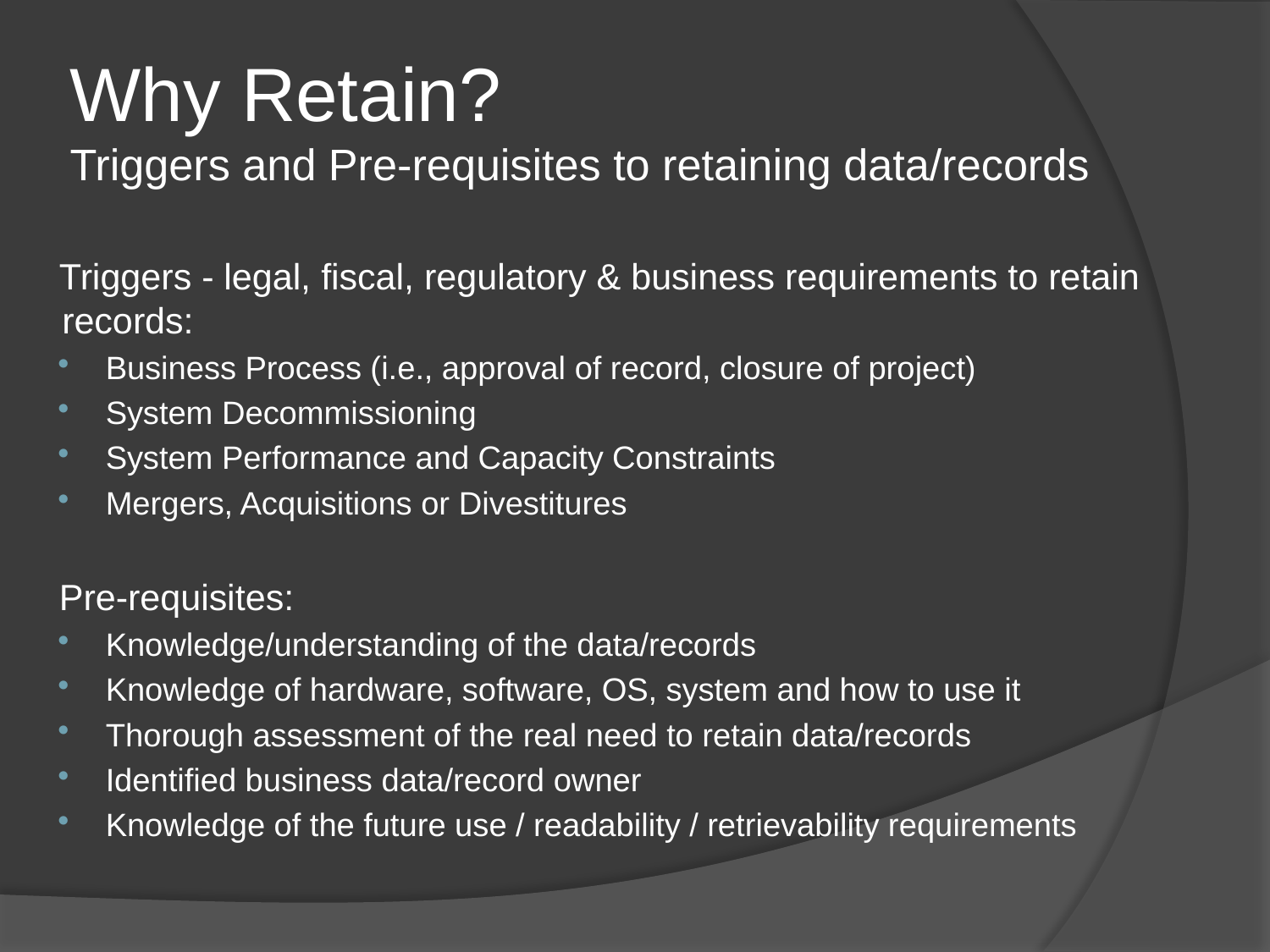

# Why Retain? Triggers and Pre-requisites to retaining data/records

Triggers - legal, fiscal, regulatory & business requirements to retain records:
Business Process (i.e., approval of record, closure of project)
System Decommissioning
System Performance and Capacity Constraints
Mergers, Acquisitions or Divestitures

Pre-requisites:
Knowledge/understanding of the data/records
Knowledge of hardware, software, OS, system and how to use it
Thorough assessment of the real need to retain data/records
Identified business data/record owner
Knowledge of the future use / readability / retrievability requirements